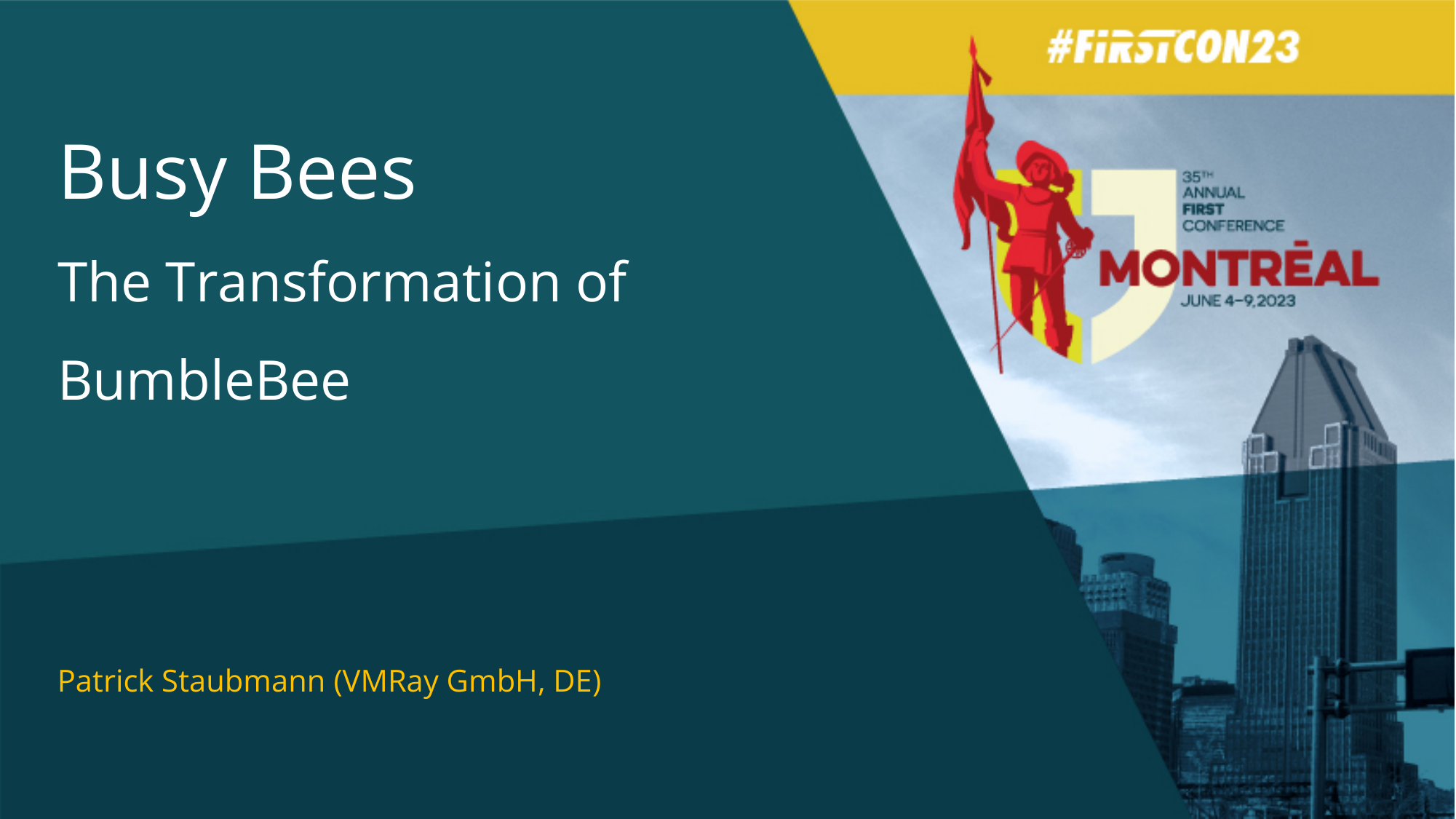

# Busy Bees The Transformation of BumbleBee
Patrick Staubmann (VMRay GmbH, DE)